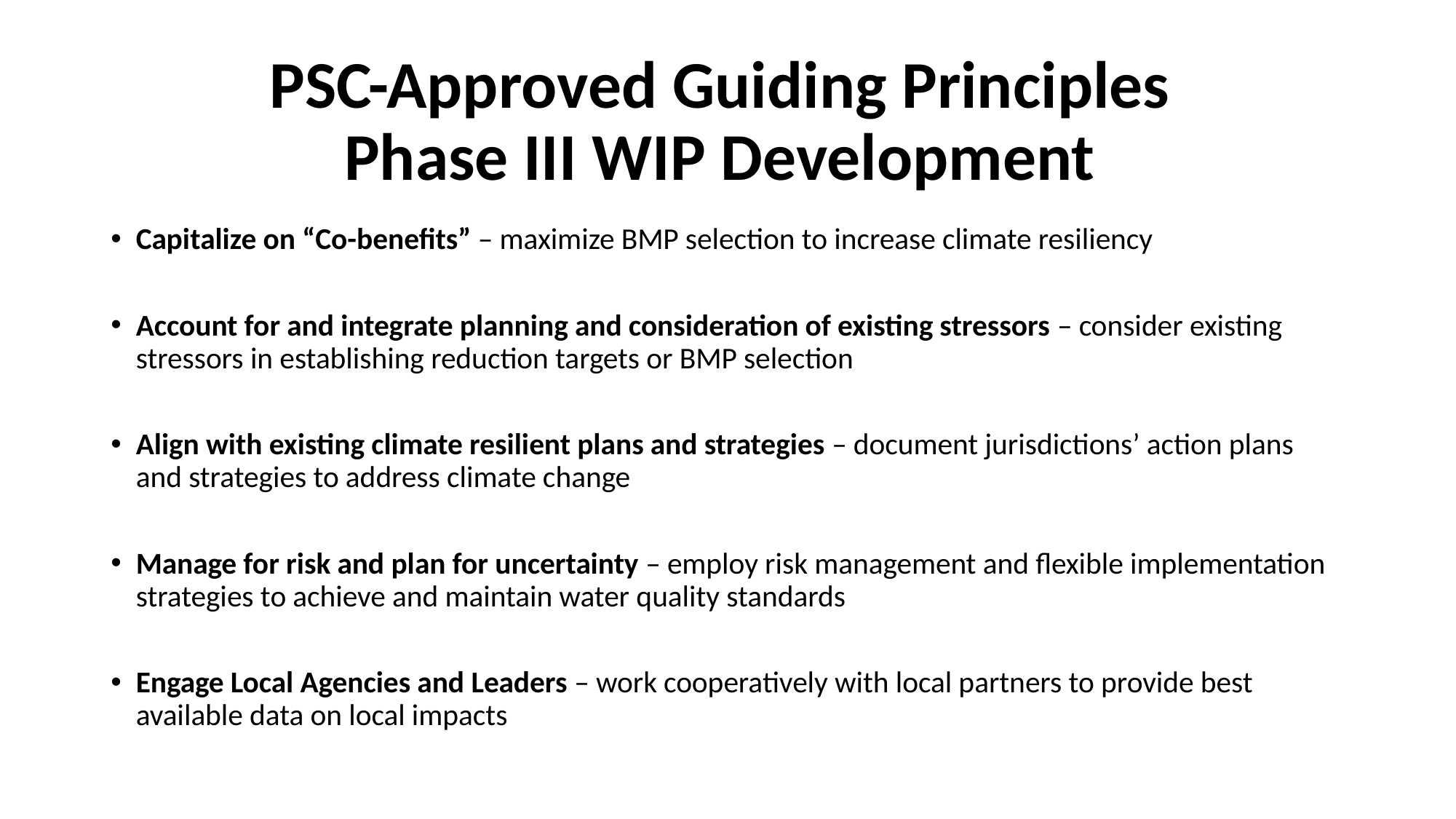

# PSC-Approved Guiding Principles Phase III WIP Development
Capitalize on “Co-benefits” – maximize BMP selection to increase climate resiliency

Account for and integrate planning and consideration of existing stressors – consider existing stressors in establishing reduction targets or BMP selection

Align with existing climate resilient plans and strategies – document jurisdictions’ action plans and strategies to address climate change

Manage for risk and plan for uncertainty – employ risk management and flexible implementation strategies to achieve and maintain water quality standards

Engage Local Agencies and Leaders – work cooperatively with local partners to provide best available data on local impacts